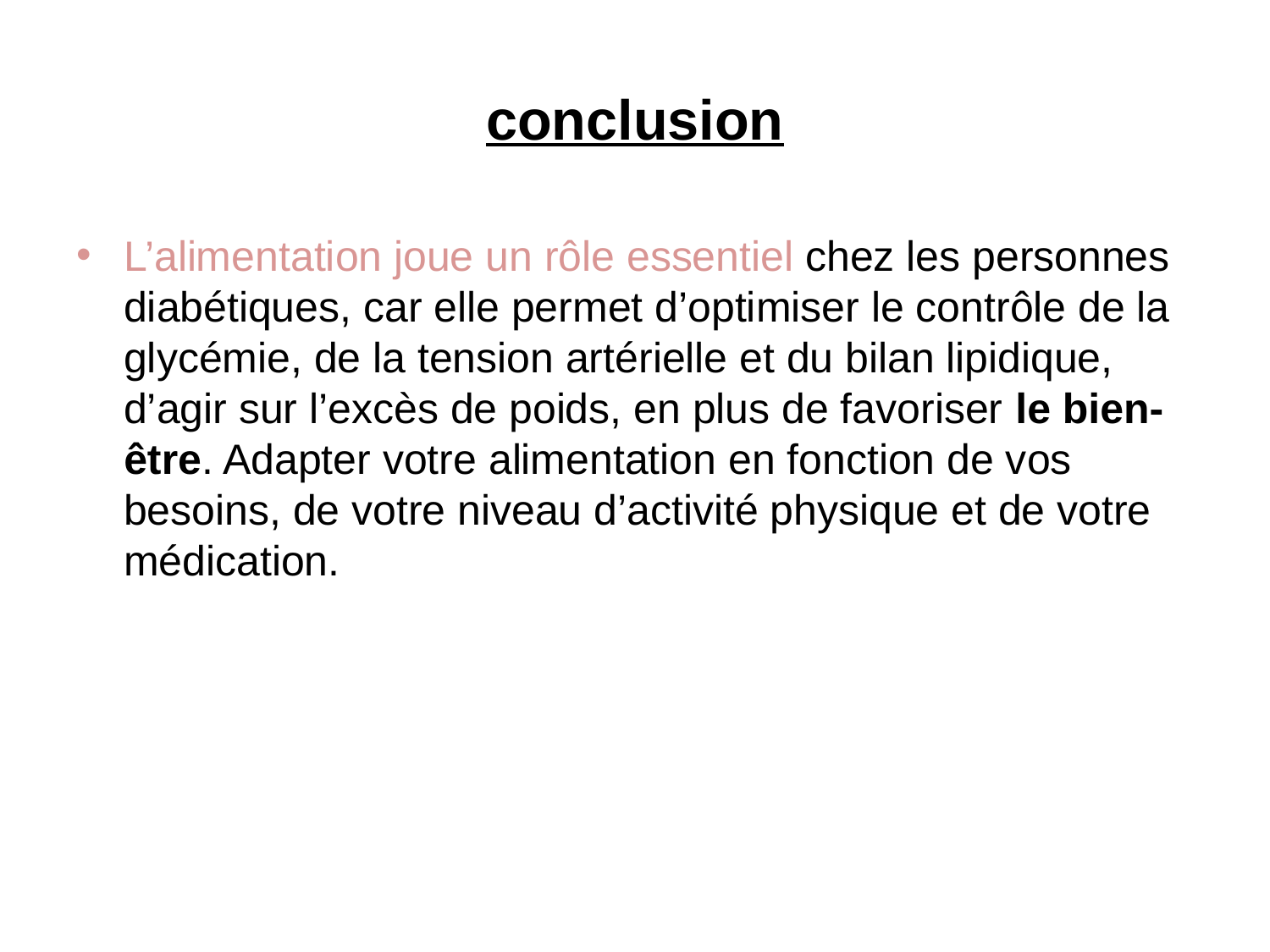

# conclusion
L’alimentation joue un rôle essentiel chez les personnes diabétiques, car elle permet d’optimiser le contrôle de la glycémie, de la tension artérielle et du bilan lipidique, d’agir sur l’excès de poids, en plus de favoriser le bien-être. Adapter votre alimentation en fonction de vos besoins, de votre niveau d’activité physique et de votre médication.